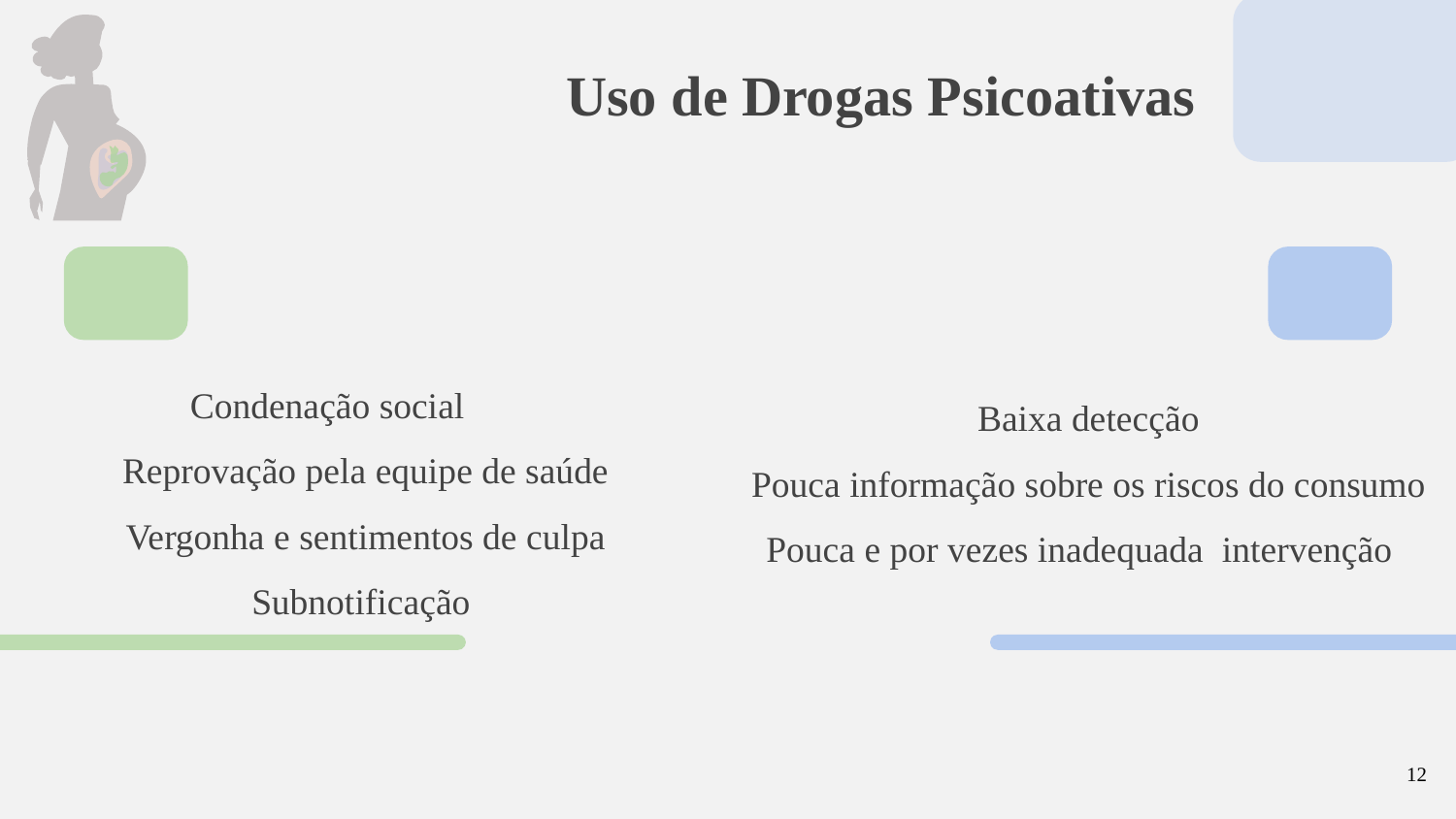

# Uso de Drogas Psicoativas

Condenação social
Reprovação pela equipe de saúde
Vergonha e sentimentos de culpa
Subnotificação

Baixa detecção
Pouca informação sobre os riscos do consumo
Pouca e por vezes inadequada  intervenção

12